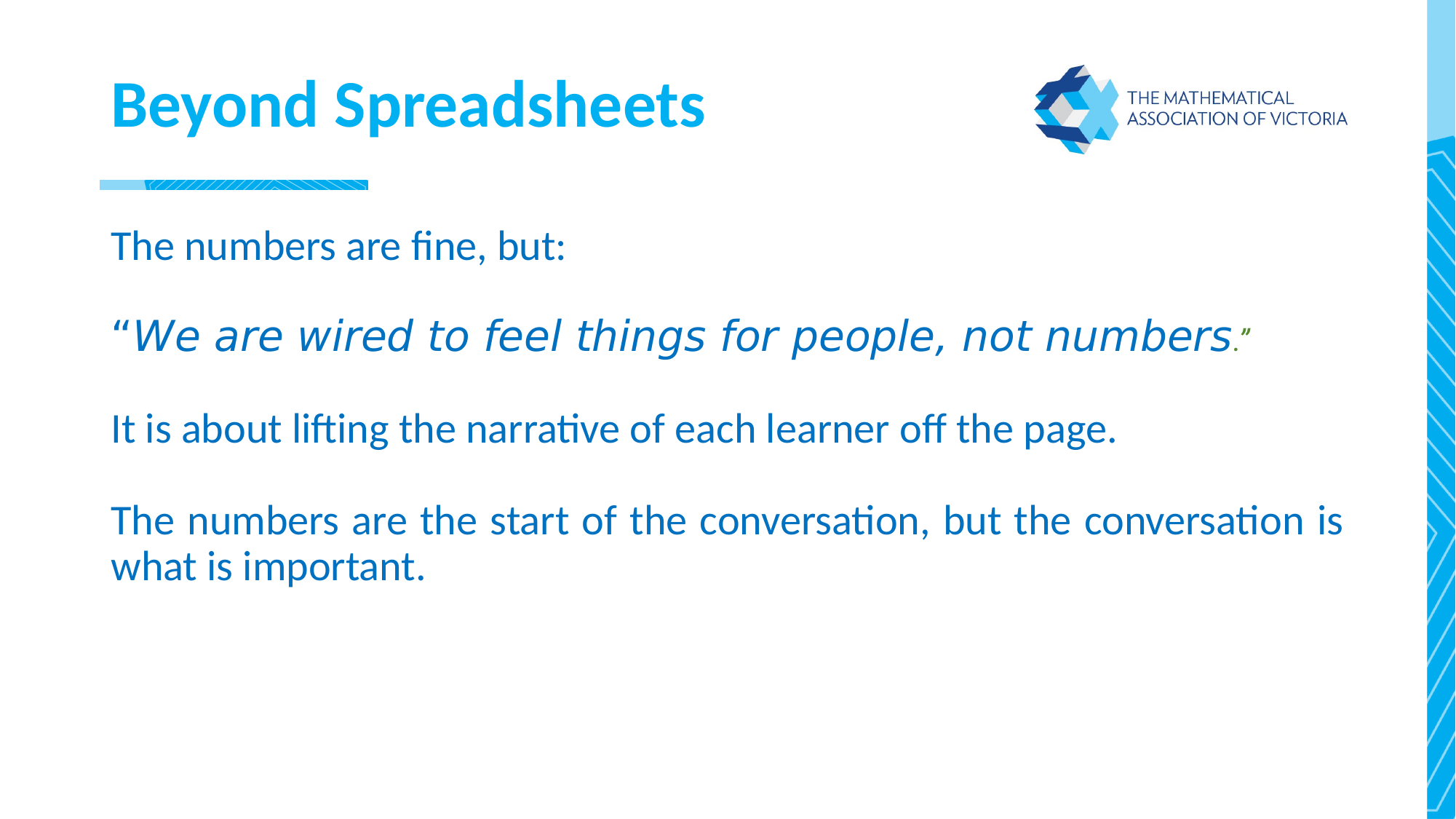

# Beyond Spreadsheets
The numbers are fine, but:

“We are wired to feel things for people, not numbers.”

It is about lifting the narrative of each learner off the page.

The numbers are the start of the conversation, but the conversation is what is important.